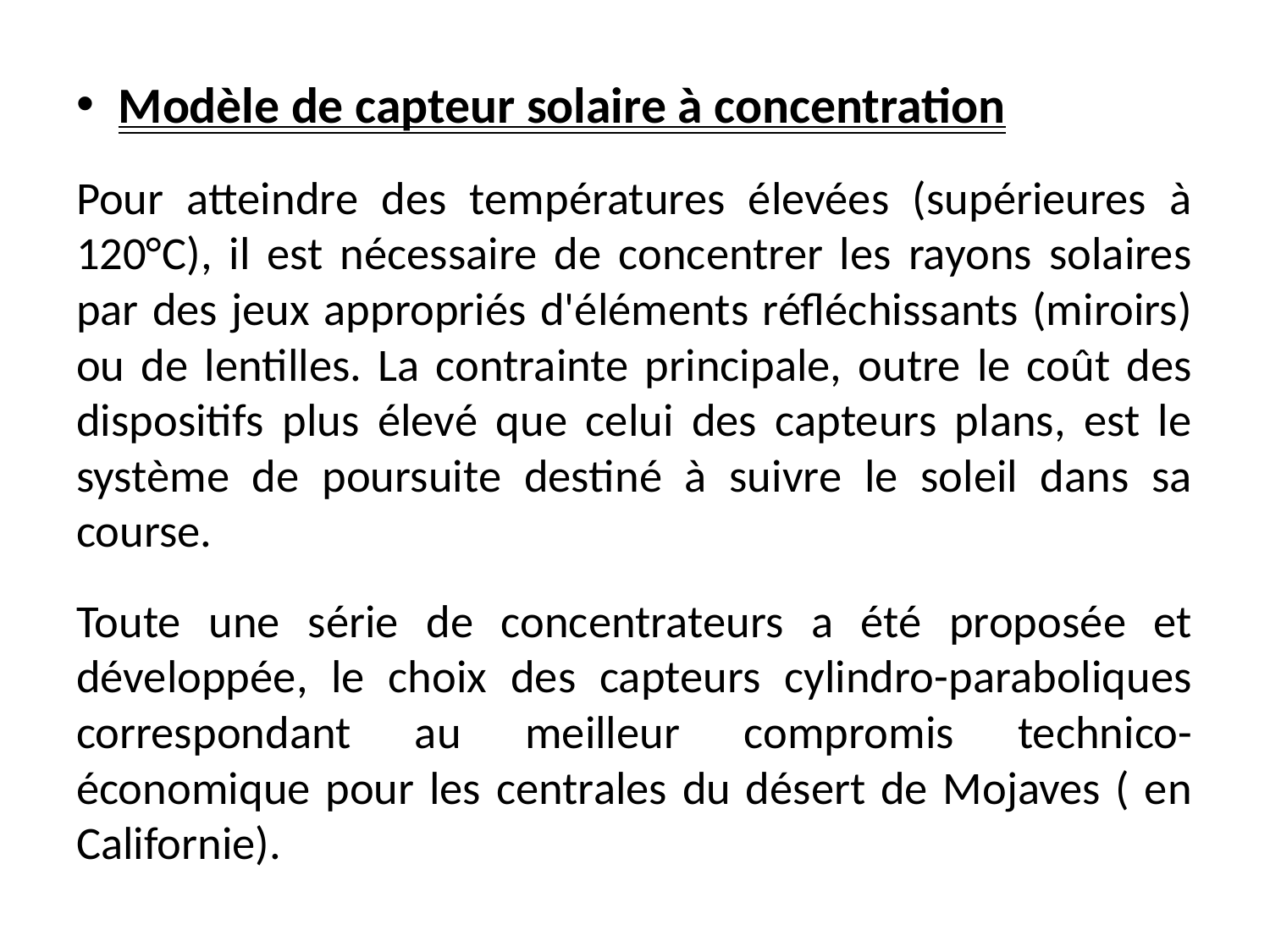

Modèle de capteur solaire à concentration
Pour atteindre des températures élevées (supérieures à 120°C), il est nécessaire de concentrer les rayons solaires par des jeux appropriés d'éléments réfléchissants (miroirs) ou de lentilles. La contrainte principale, outre le coût des dispositifs plus élevé que celui des capteurs plans, est le système de poursuite destiné à suivre le soleil dans sa course.
Toute une série de concentrateurs a été proposée et développée, le choix des capteurs cylindro-paraboliques correspondant au meilleur compromis technico-économique pour les centrales du désert de Mojaves ( en Californie).